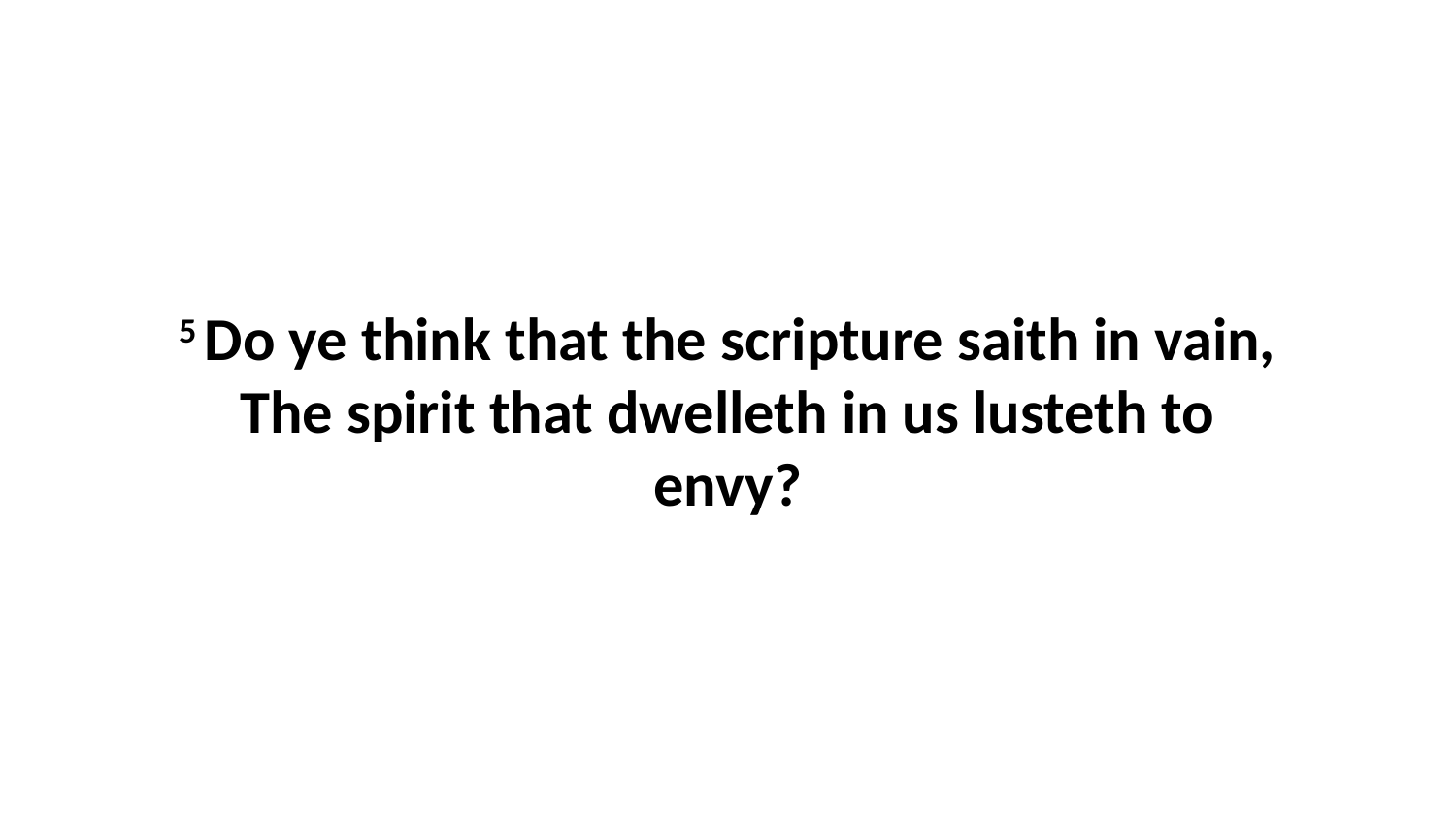

5 Do ye think that the scripture saith in vain, The spirit that dwelleth in us lusteth to envy?